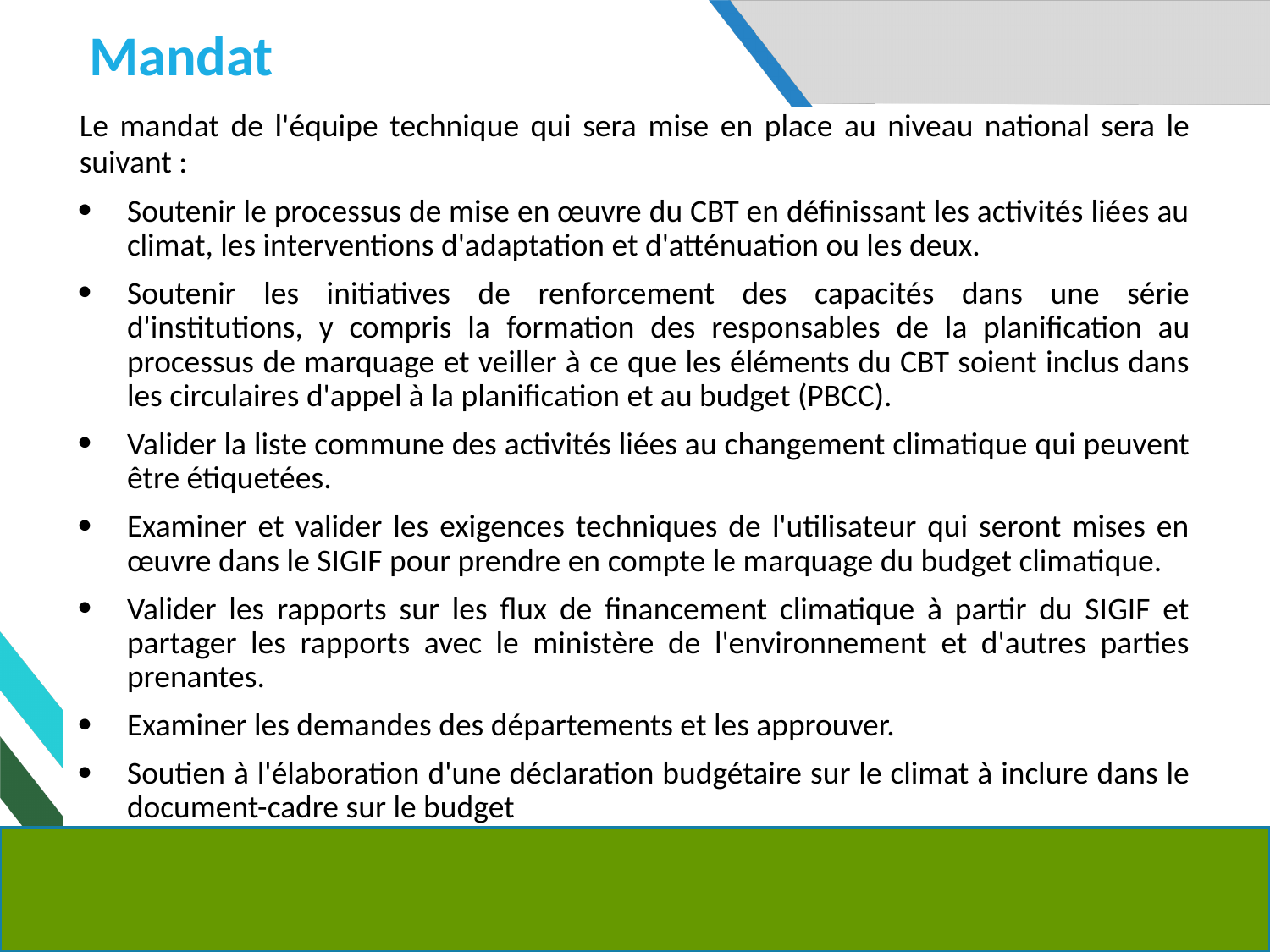

# Mandat
| Le mandat de l'équipe technique qui sera mise en place au niveau national sera le suivant : Soutenir le processus de mise en œuvre du CBT en définissant les activités liées au climat, les interventions d'adaptation et d'atténuation ou les deux. Soutenir les initiatives de renforcement des capacités dans une série d'institutions, y compris la formation des responsables de la planification au processus de marquage et veiller à ce que les éléments du CBT soient inclus dans les circulaires d'appel à la planification et au budget (PBCC). Valider la liste commune des activités liées au changement climatique qui peuvent être étiquetées. Examiner et valider les exigences techniques de l'utilisateur qui seront mises en œuvre dans le SIGIF pour prendre en compte le marquage du budget climatique. Valider les rapports sur les flux de financement climatique à partir du SIGIF et partager les rapports avec le ministère de l'environnement et d'autres parties prenantes. Examiner les demandes des départements et les approuver. Soutien à l'élaboration d'une déclaration budgétaire sur le climat à inclure dans le document-cadre sur le budget |
| --- |